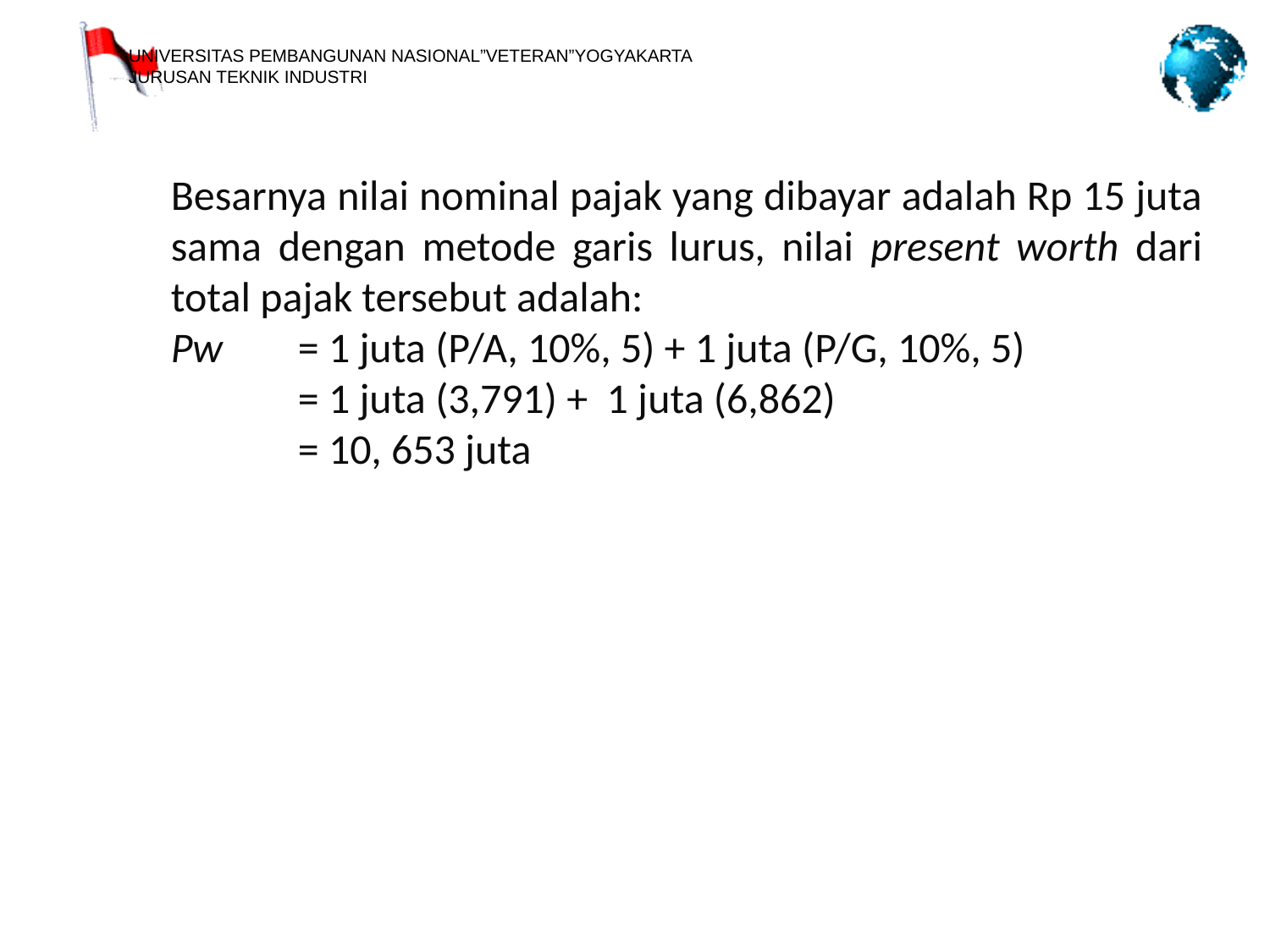

Besarnya nilai nominal pajak yang dibayar adalah Rp 15 juta sama dengan metode garis lurus, nilai present worth dari total pajak tersebut adalah:
Pw	= 1 juta (P/A, 10%, 5) + 1 juta (P/G, 10%, 5)
	= 1 juta (3,791) +  1 juta (6,862)
	= 10, 653 juta